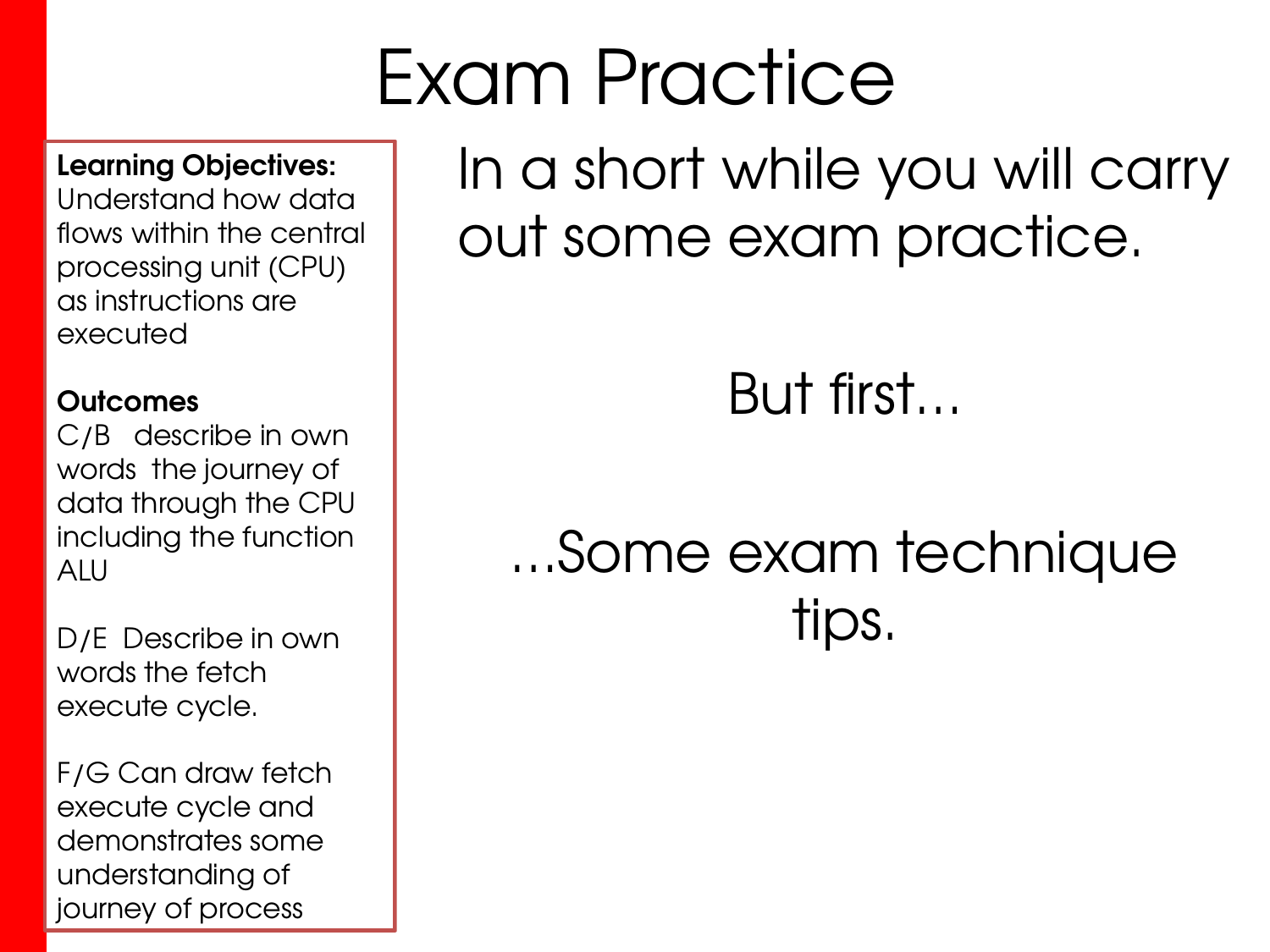

# Exam Practice
In a short while you will carry out some exam practice.

But first…

…Some exam technique tips.